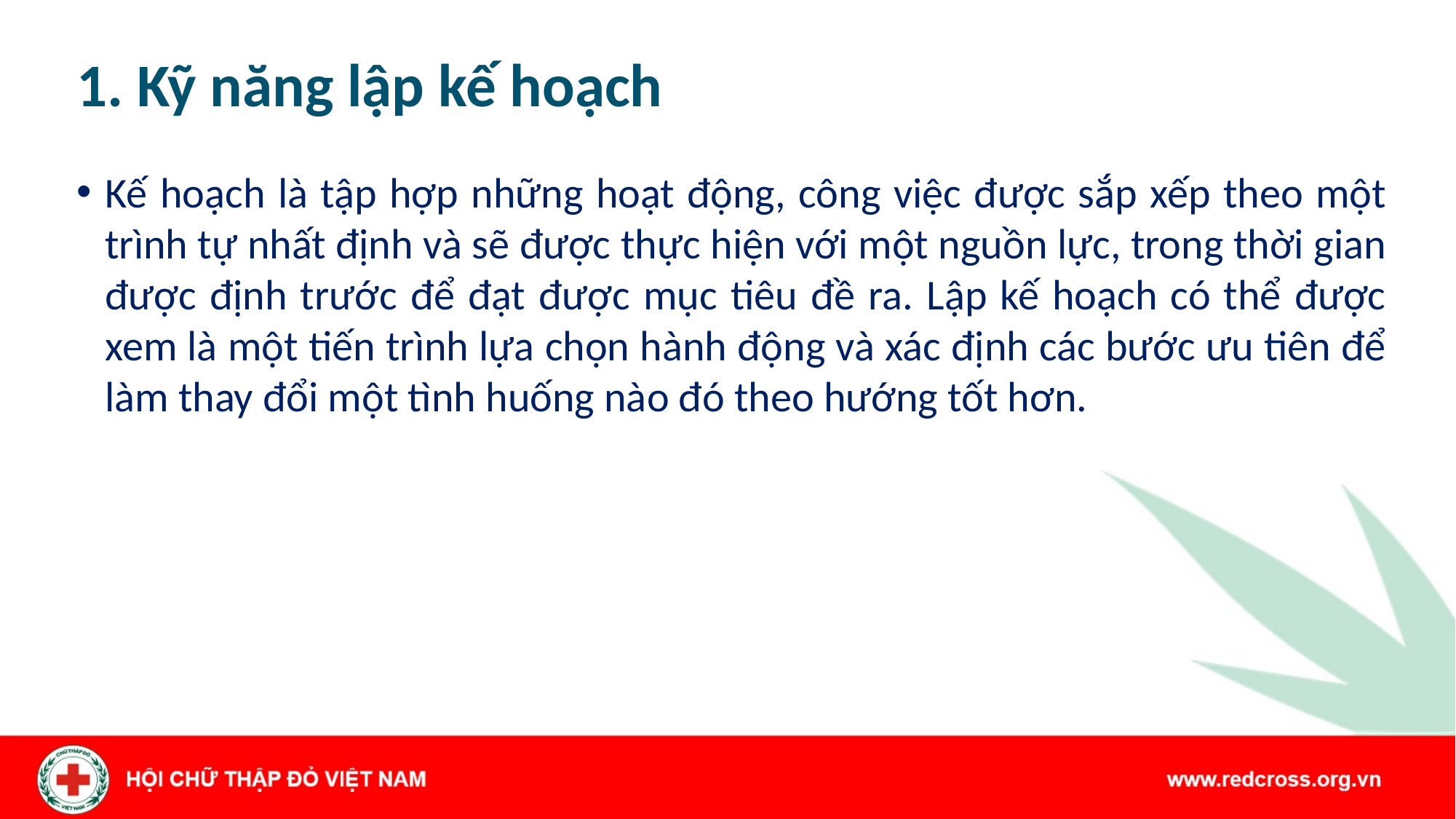

# 1. Kỹ năng lập kế hoạch
Kế hoạch là tập hợp những hoạt động, công việc được sắp xếp theo một trình tự nhất định và sẽ được thực hiện với một nguồn lực, trong thời gian được định trước để đạt được mục tiêu đề ra. Lập kế hoạch có thể được xem là một tiến trình lựa chọn hành động và xác định các bước ưu tiên để làm thay đổi một tình huống nào đó theo hướng tốt hơn.